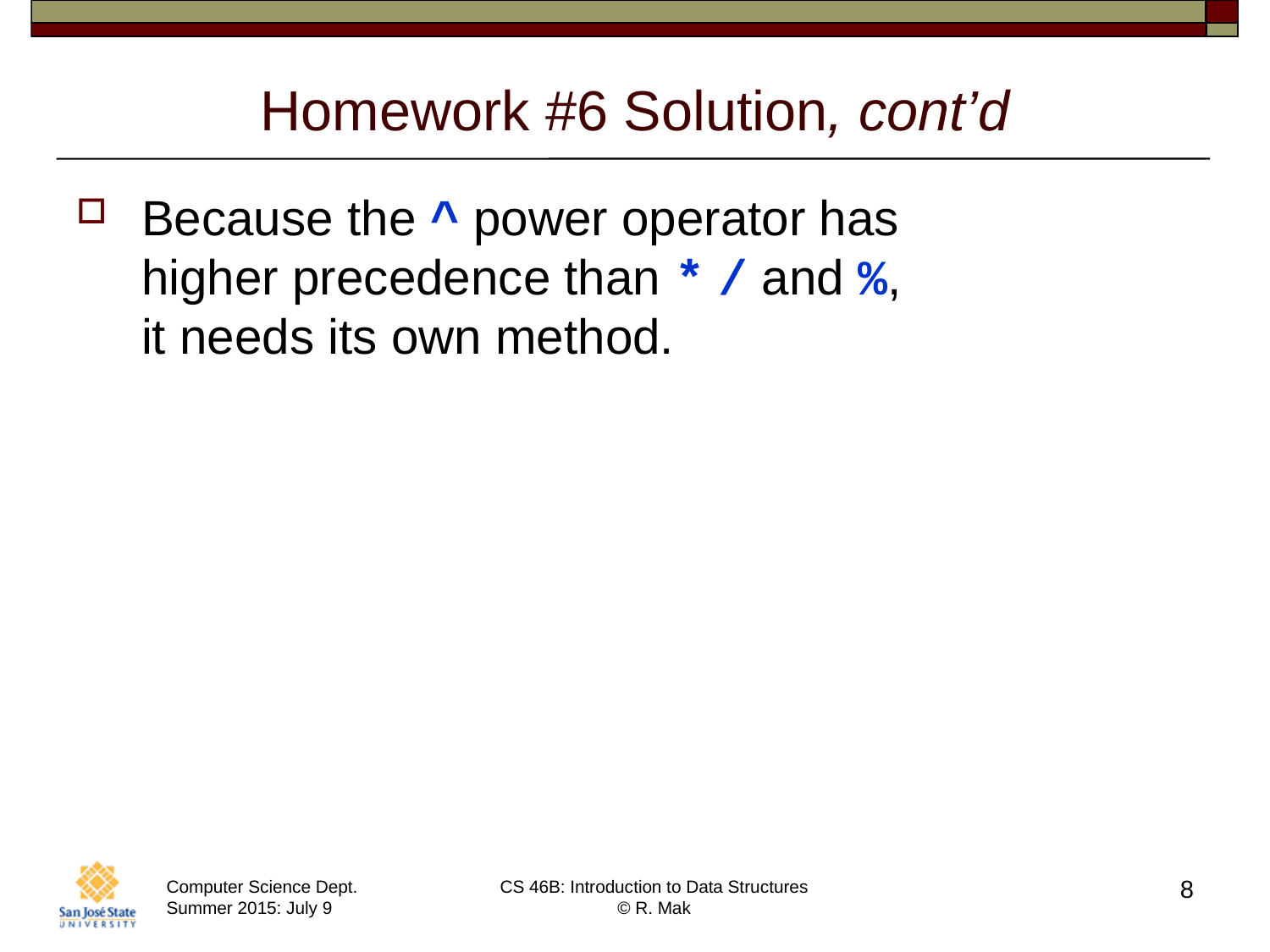

# Homework #6 Solution, cont’d
Because the ^ power operator has
higher precedence than * / and %,
it needs its own method.
8